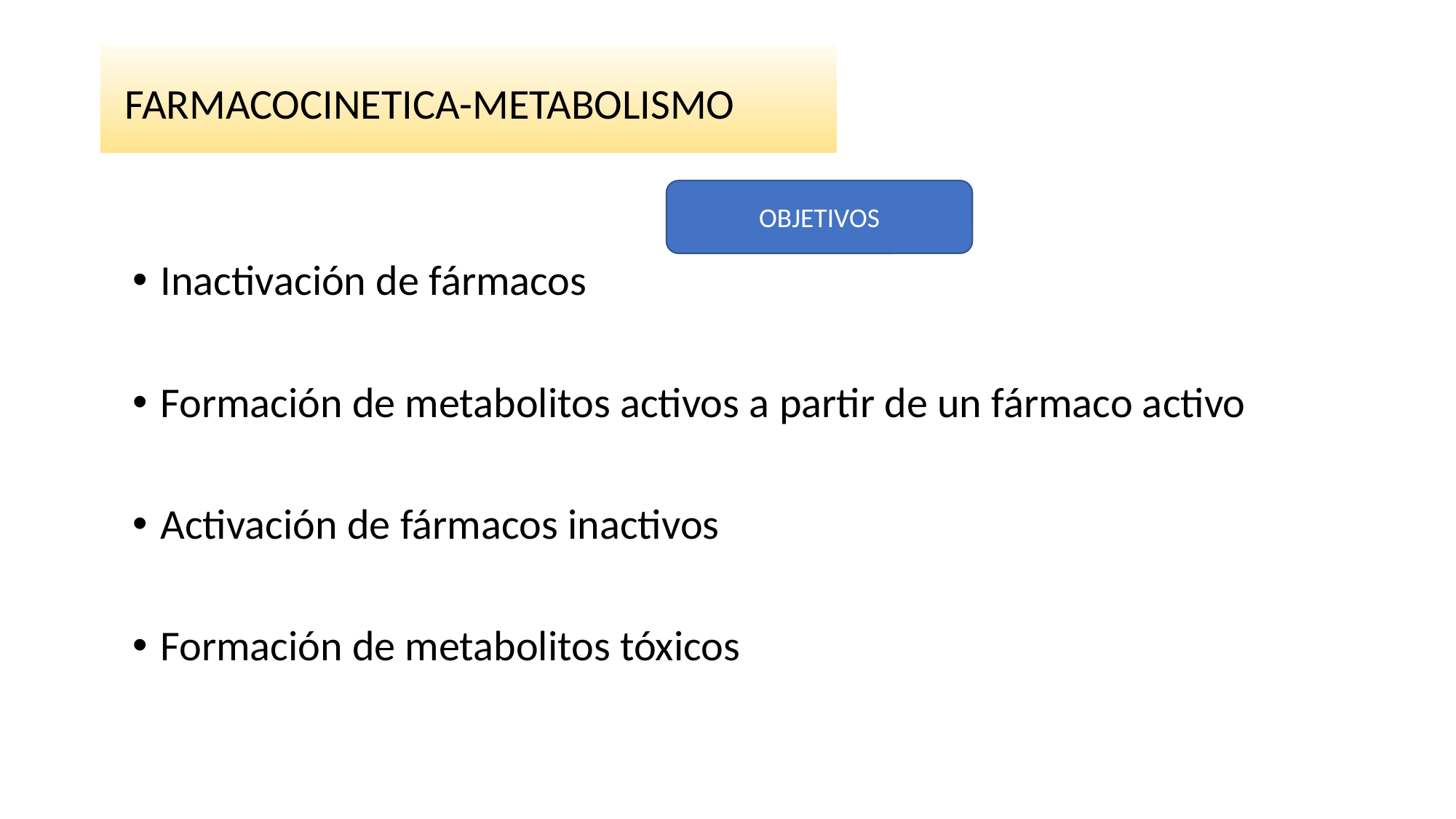

# FARMACOCINETICA-METABOLISMO
OBJETIVOS
Inactivación de fármacos

Formación de metabolitos activos a partir de un fármaco activo

Activación de fármacos inactivos

Formación de metabolitos tóxicos